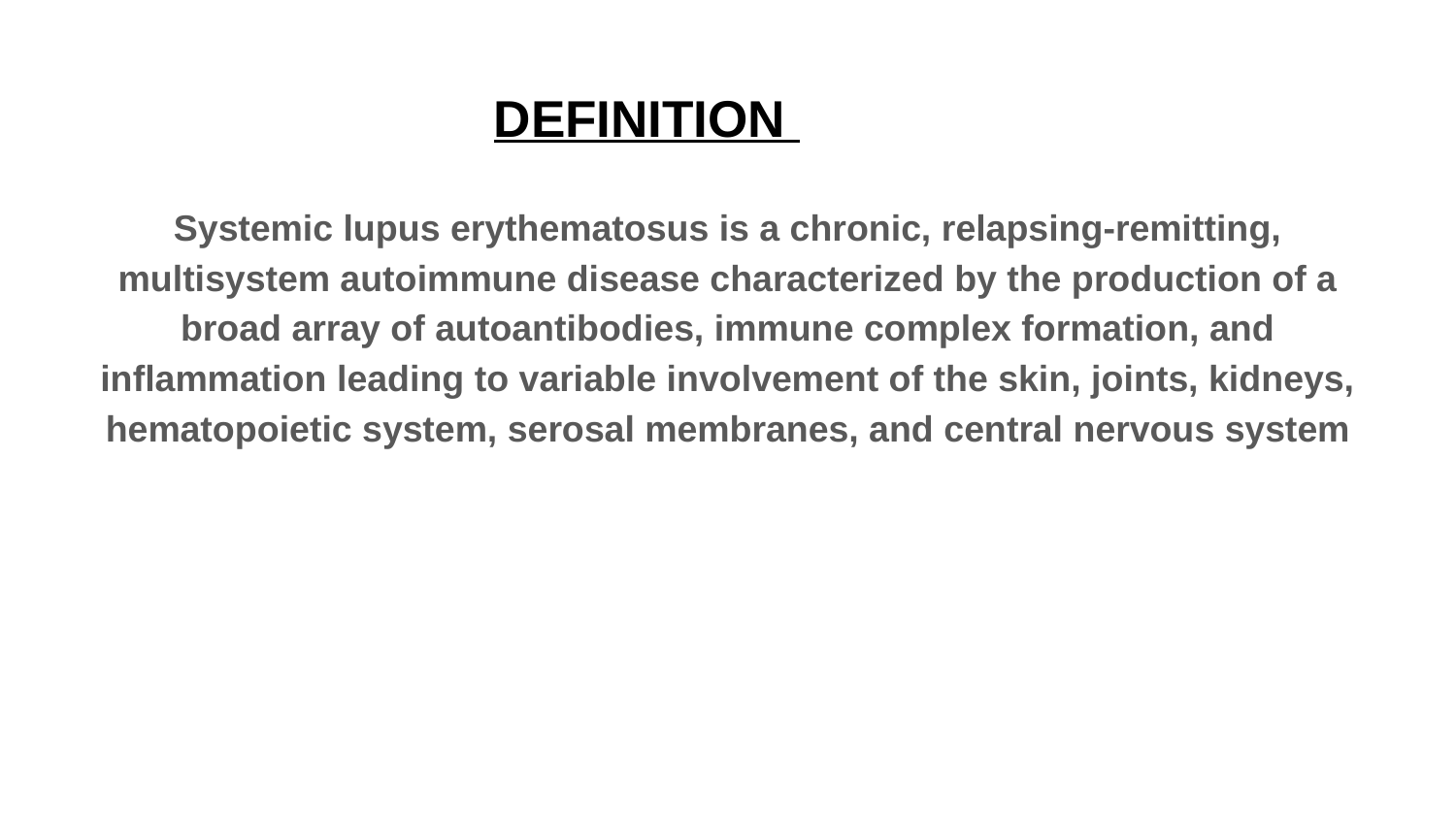

# DEFINITION
Systemic lupus erythematosus is a chronic, relapsing-remitting, multisystem autoimmune disease characterized by the production of a broad array of autoantibodies, immune complex formation, and inflammation leading to variable involvement of the skin, joints, kidneys, hematopoietic system, serosal membranes, and central nervous system